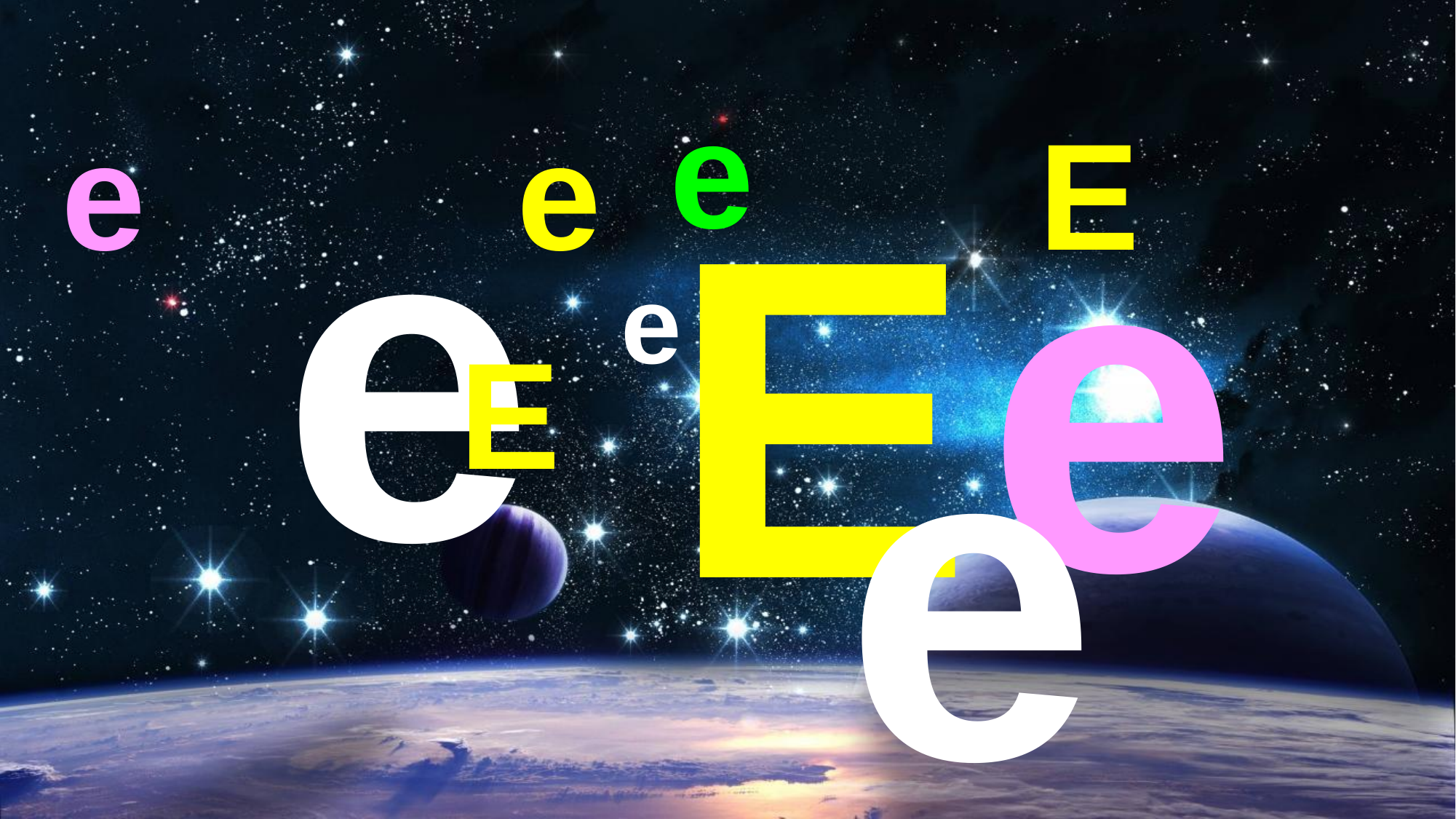

e
e
e
e
E
e
E
e
e
E